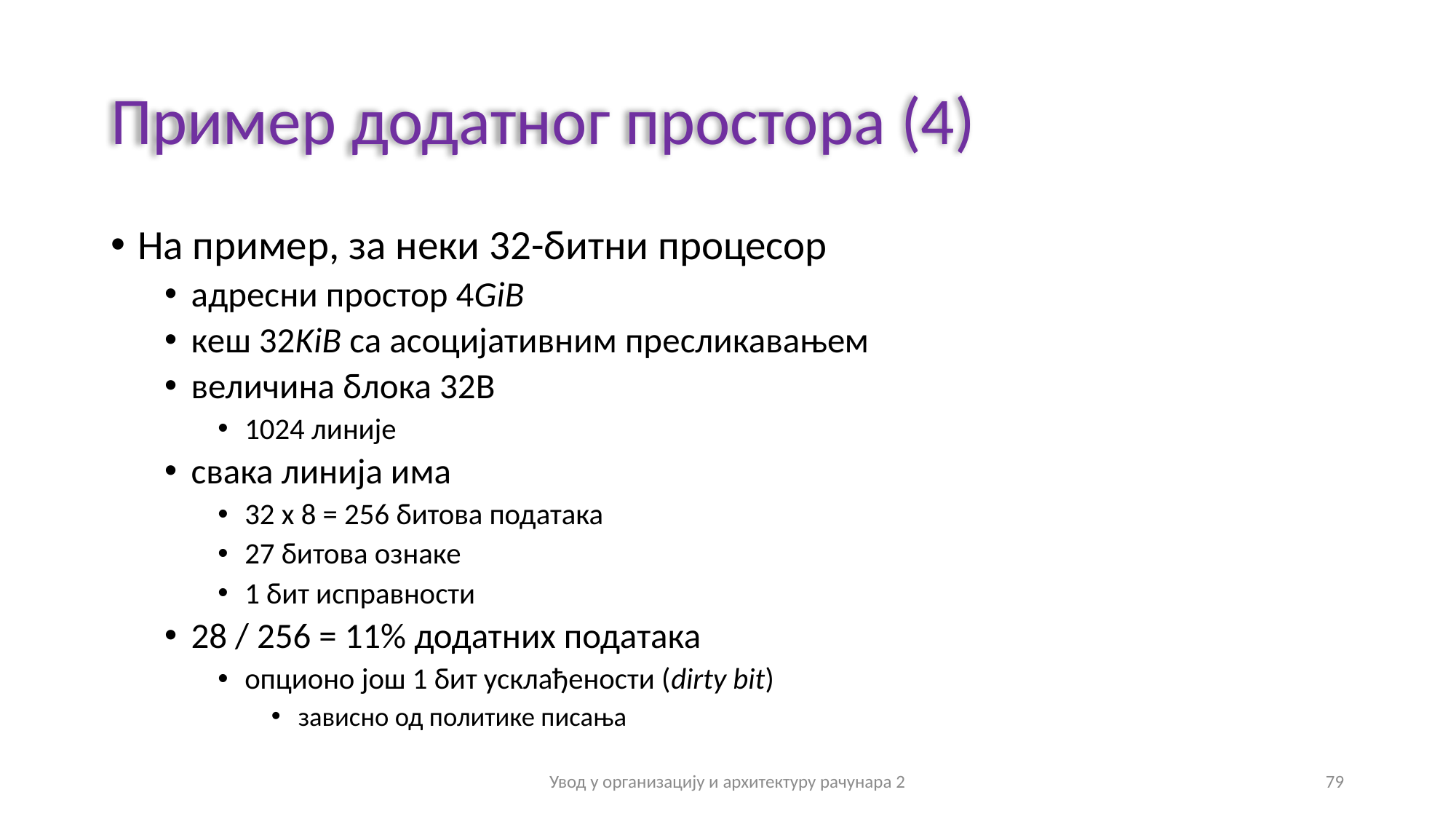

# Пример додатног простора (4)
На пример, за неки 32-битни процесор
адресни простор 4GiB
кеш 32KiB са асоцијативним пресликавањем
величина блока 32B
1024 линије
свака линија има
32 х 8 = 256 битова података
27 битова ознаке
1 бит исправности
28 / 256 = 11% додатних података
опционо још 1 бит усклађености (dirty bit)
зависно од политике писања
Увод у организацију и архитектуру рачунара 2
79